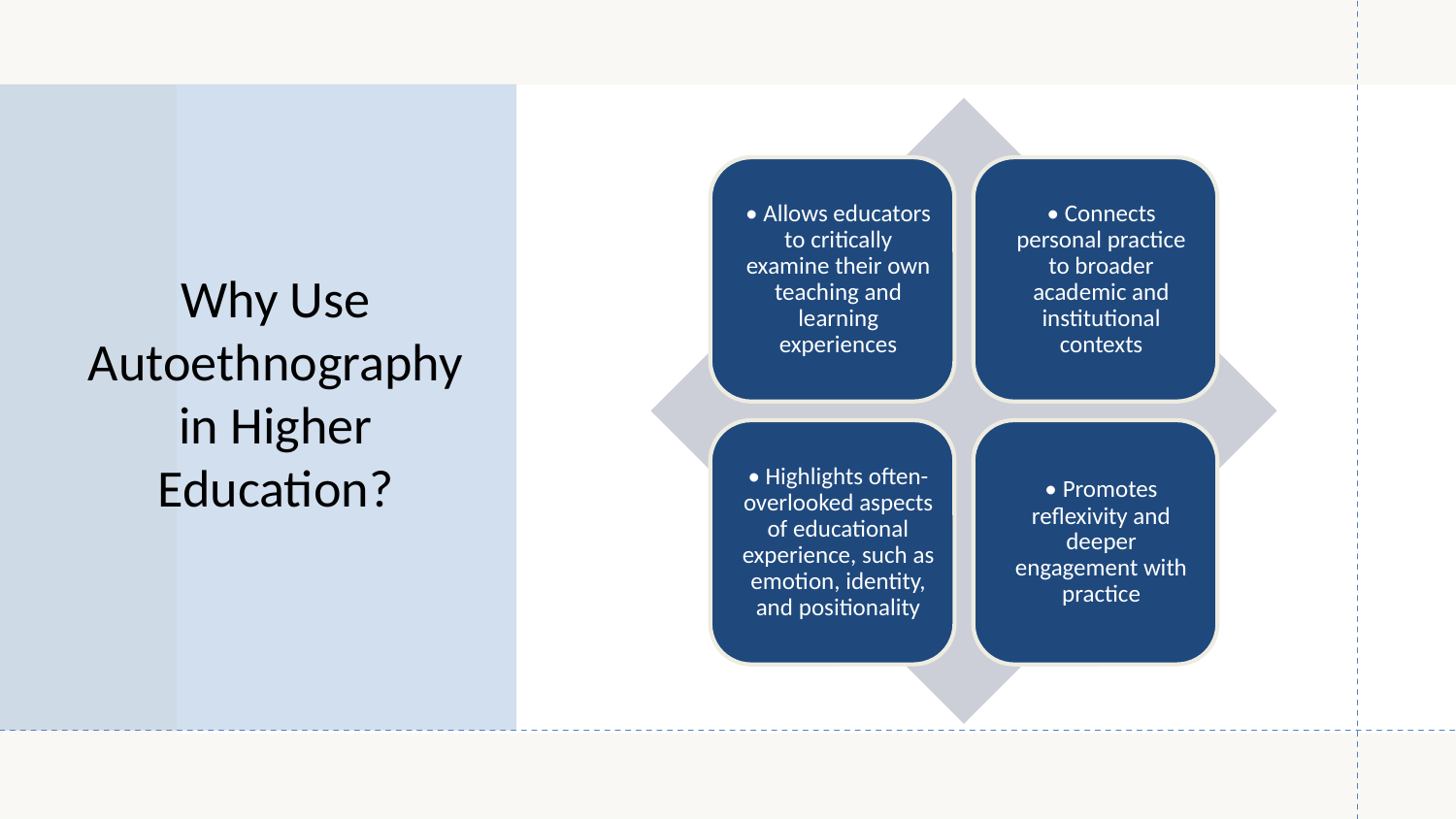

# Why Use Autoethnography in Higher Education?

• Allows educators to critically examine their own teaching and learning experiences
• Connects personal practice to broader academic and institutional contexts
• Highlights often-overlooked aspects of educational experience, such as emotion, identity, and positionality
• Promotes reflexivity and deeper engagement with practice